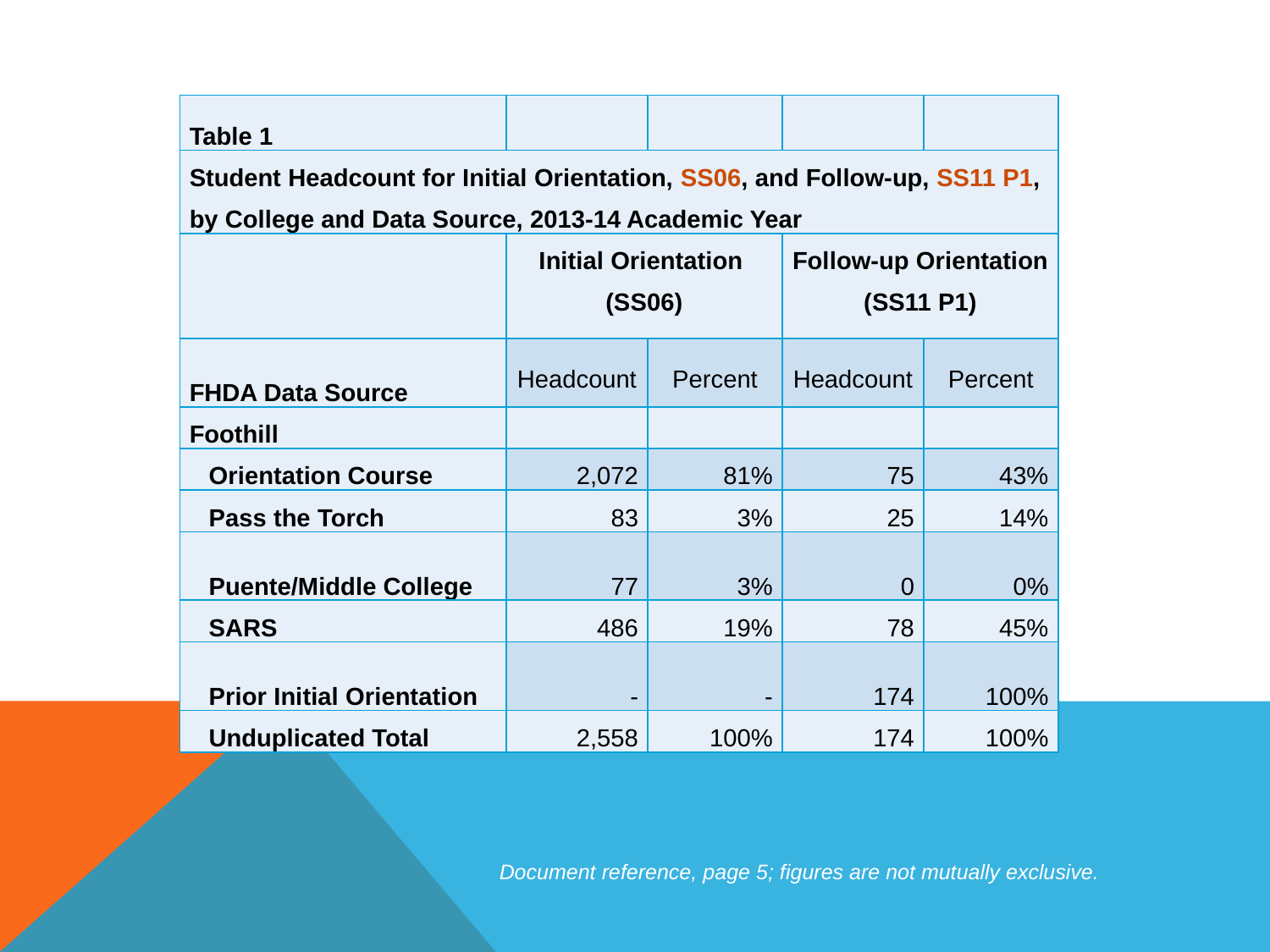

| Table 1 |  |  |  |  |
| --- | --- | --- | --- | --- |
| Student Headcount for Initial Orientation, SS06, and Follow-up, SS11 P1, by College and Data Source, 2013-14 Academic Year |  |  |  |  |
|  | Initial Orientation (SS06) |  | Follow-up Orientation (SS11 P1) |  |
| FHDA Data Source | Headcount | Percent | Headcount | Percent |
| Foothill |  |  |  |  |
| Orientation Course | 2,072 | 81% | 75 | 43% |
| Pass the Torch | 83 | 3% | 25 | 14% |
| Puente/Middle College | 77 | 3% | 0 | 0% |
| SARS | 486 | 19% | 78 | 45% |
| Prior Initial Orientation | - | - | 174 | 100% |
| Unduplicated Total | 2,558 | 100% | 174 | 100% |
Document reference, page 5; figures are not mutually exclusive.